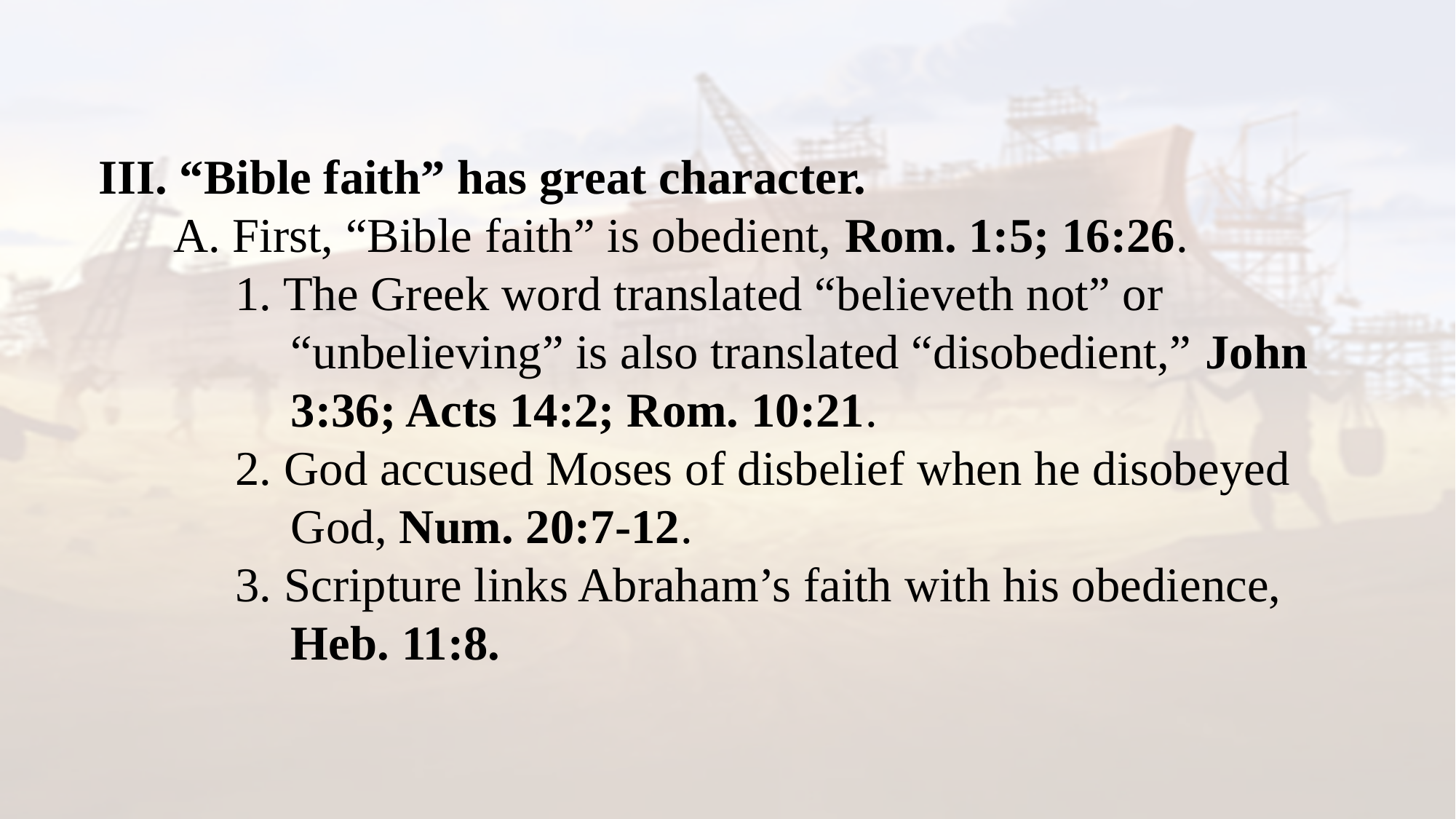

III. “Bible faith” has great character.
A. First, “Bible faith” is obedient, Rom. 1:5; 16:26.
1. The Greek word translated “believeth not” or “unbelieving” is also translated “disobedient,” John 3:36; Acts 14:2; Rom. 10:21.
2. God accused Moses of disbelief when he disobeyed God, Num. 20:7-12.
3. Scripture links Abraham’s faith with his obedience, Heb. 11:8.